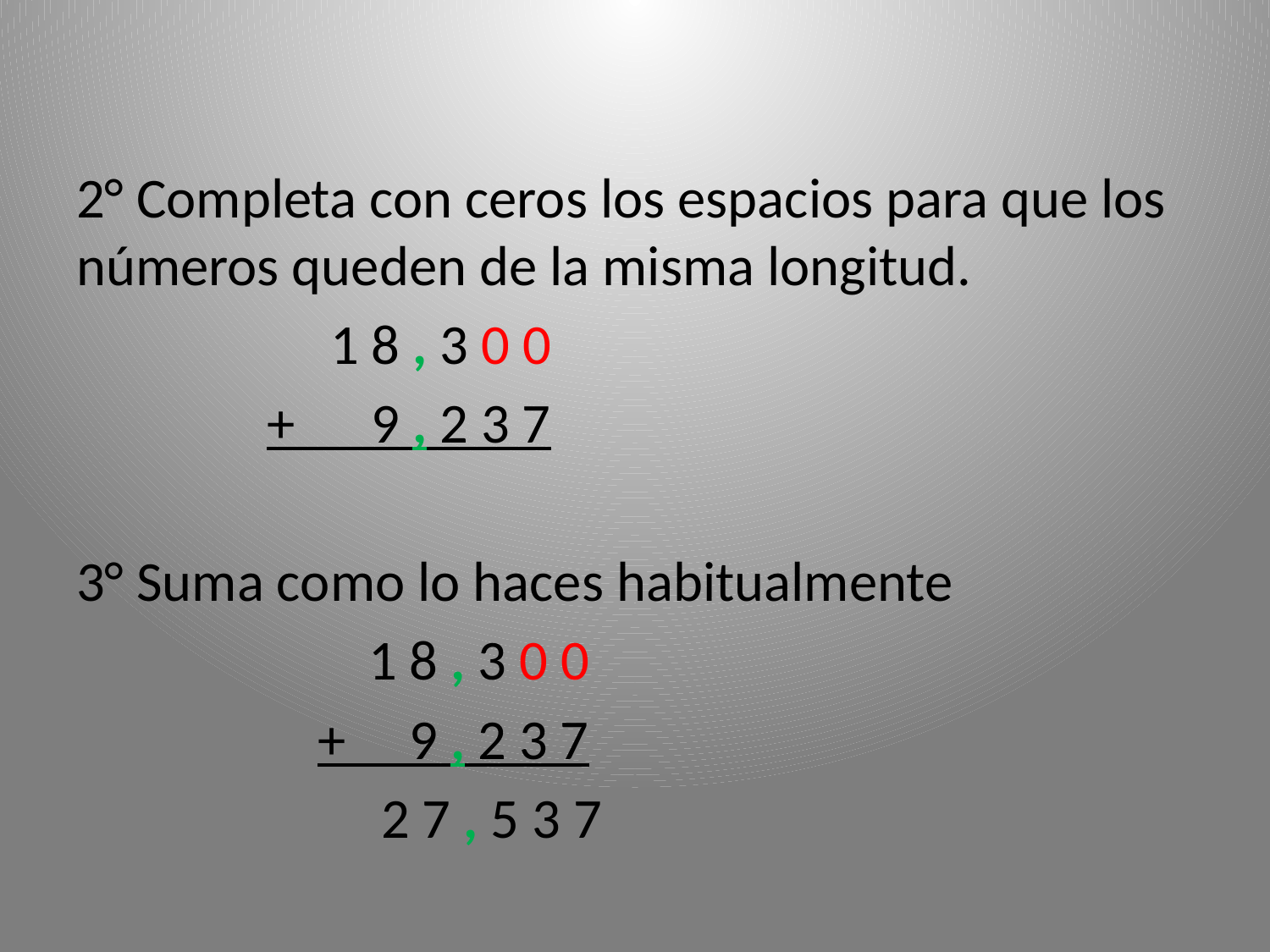

2° Completa con ceros los espacios para que los números queden de la misma longitud.
                    1 8 , 3 0 0
               +      9 , 2 3 7

3° Suma como lo haces habitualmente
                       1 8 , 3 0 0
                   +     9 , 2 3 7
                        2 7 , 5 3 7